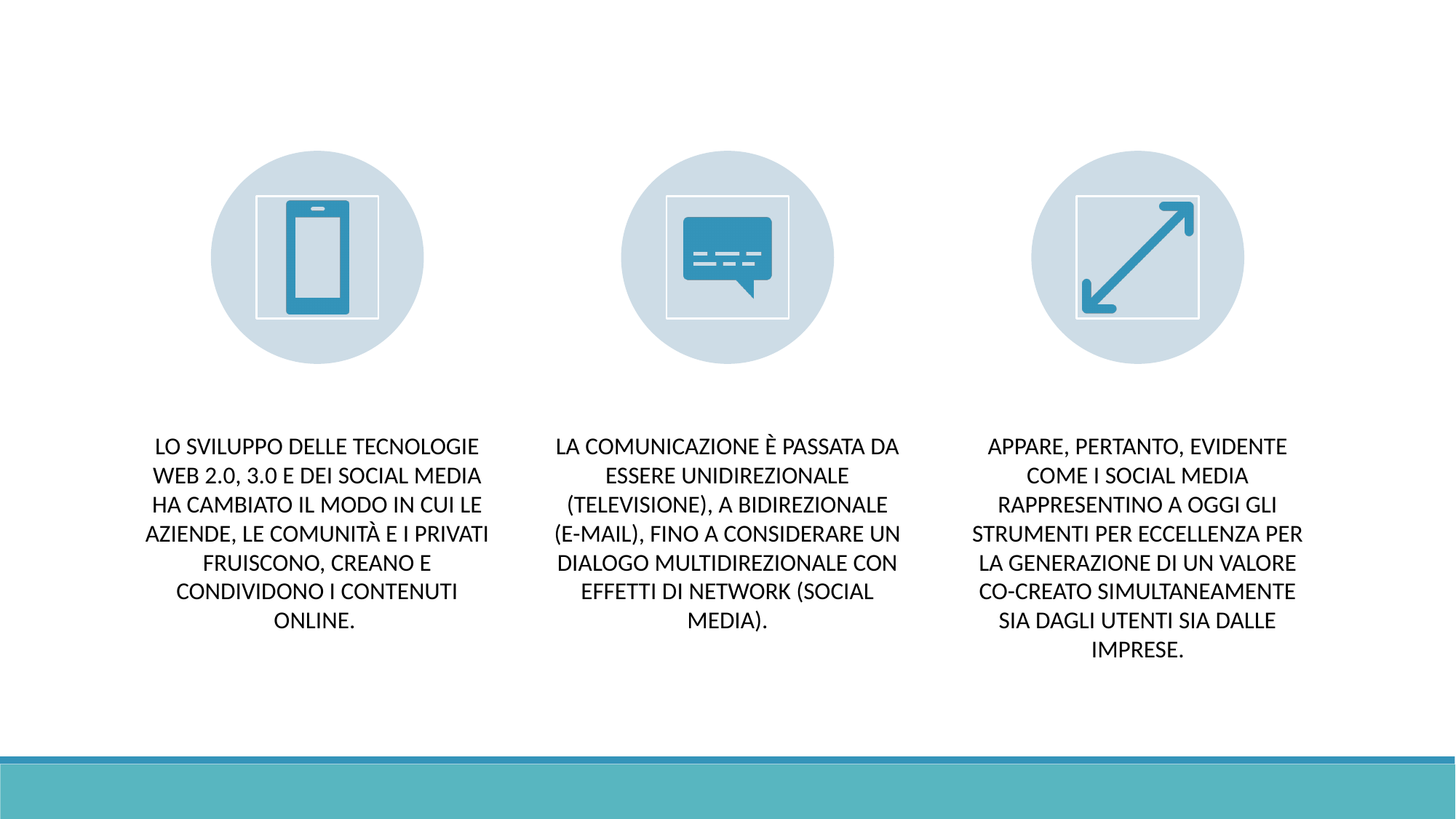

Lo sviluppo delle tecnologie Web 2.0, 3.0 e dei social media ha cambiato il modo in cui le aziende, le comunità e i privati fruiscono, creano e condividono i contenuti online.
La comunicazione è passata da essere unidirezionale (televisione), a bidirezionale (e-mail), fino a considerare un dialogo multidirezionale con effetti di network (social media).
Appare, pertanto, evidente come i social media rappresentino a oggi gli strumenti per eccellenza per la generazione di un valore co-creato simultaneamente sia dagli utenti sia dalle imprese.